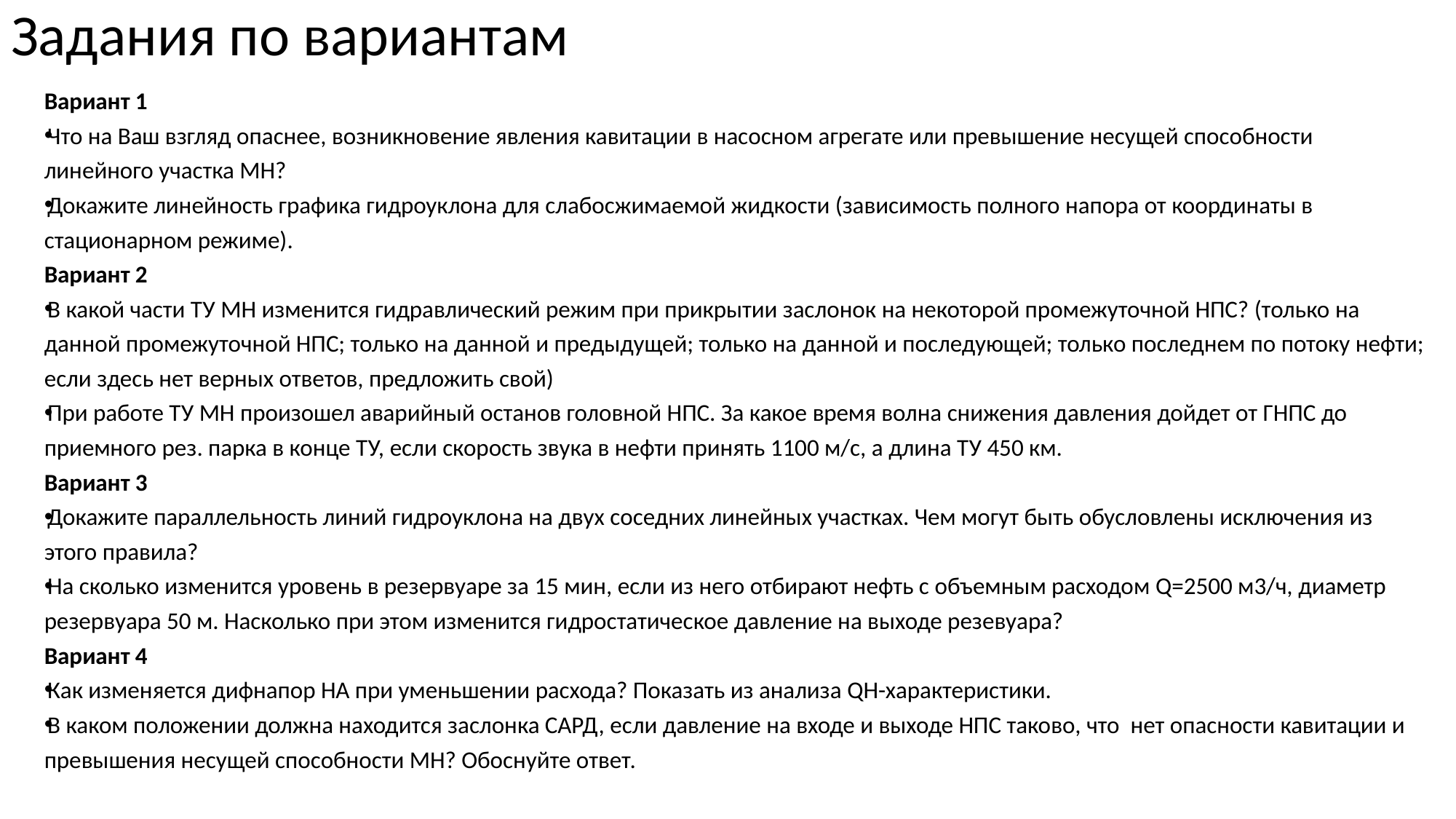

# Задания по вариантам
Вариант 1
Что на Ваш взгляд опаснее, возникновение явления кавитации в насосном агрегате или превышение несущей способности линейного участка МН?
Докажите линейность графика гидроуклона для слабосжимаемой жидкости (зависимость полного напора от координаты в стационарном режиме).
Вариант 2
В какой части ТУ МН изменится гидравлический режим при прикрытии заслонок на некоторой промежуточной НПС? (только на данной промежуточной НПС; только на данной и предыдущей; только на данной и последующей; только последнем по потоку нефти; если здесь нет верных ответов, предложить свой)
При работе ТУ МН произошел аварийный останов головной НПС. За какое время волна снижения давления дойдет от ГНПС до приемного рез. парка в конце ТУ, если скорость звука в нефти принять 1100 м/с, а длина ТУ 450 км.
Вариант 3
Докажите параллельность линий гидроуклона на двух соседних линейных участках. Чем могут быть обусловлены исключения из этого правила?
На сколько изменится уровень в резервуаре за 15 мин, если из него отбирают нефть с объемным расходом Q=2500 м3/ч, диаметр резервуара 50 м. Насколько при этом изменится гидростатическое давление на выходе резевуара?
Вариант 4
Как изменяется дифнапор НА при уменьшении расхода? Показать из анализа QH-характеристики.
В каком положении должна находится заслонка САРД, если давление на входе и выходе НПС таково, что  нет опасности кавитации и превышения несущей способности МН? Обоснуйте ответ.